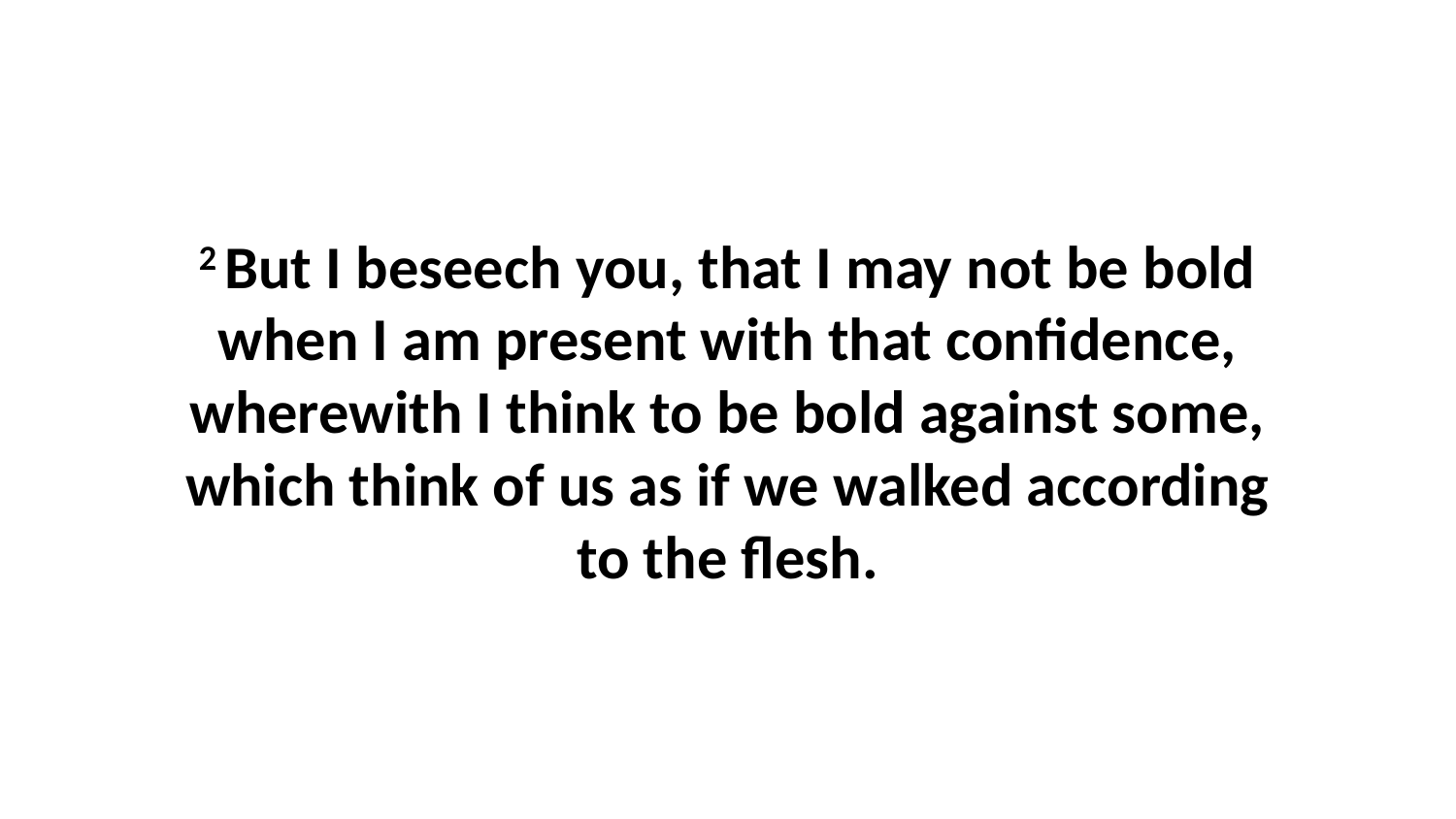

2 But I beseech you, that I may not be bold when I am present with that confidence, wherewith I think to be bold against some, which think of us as if we walked according to the flesh.